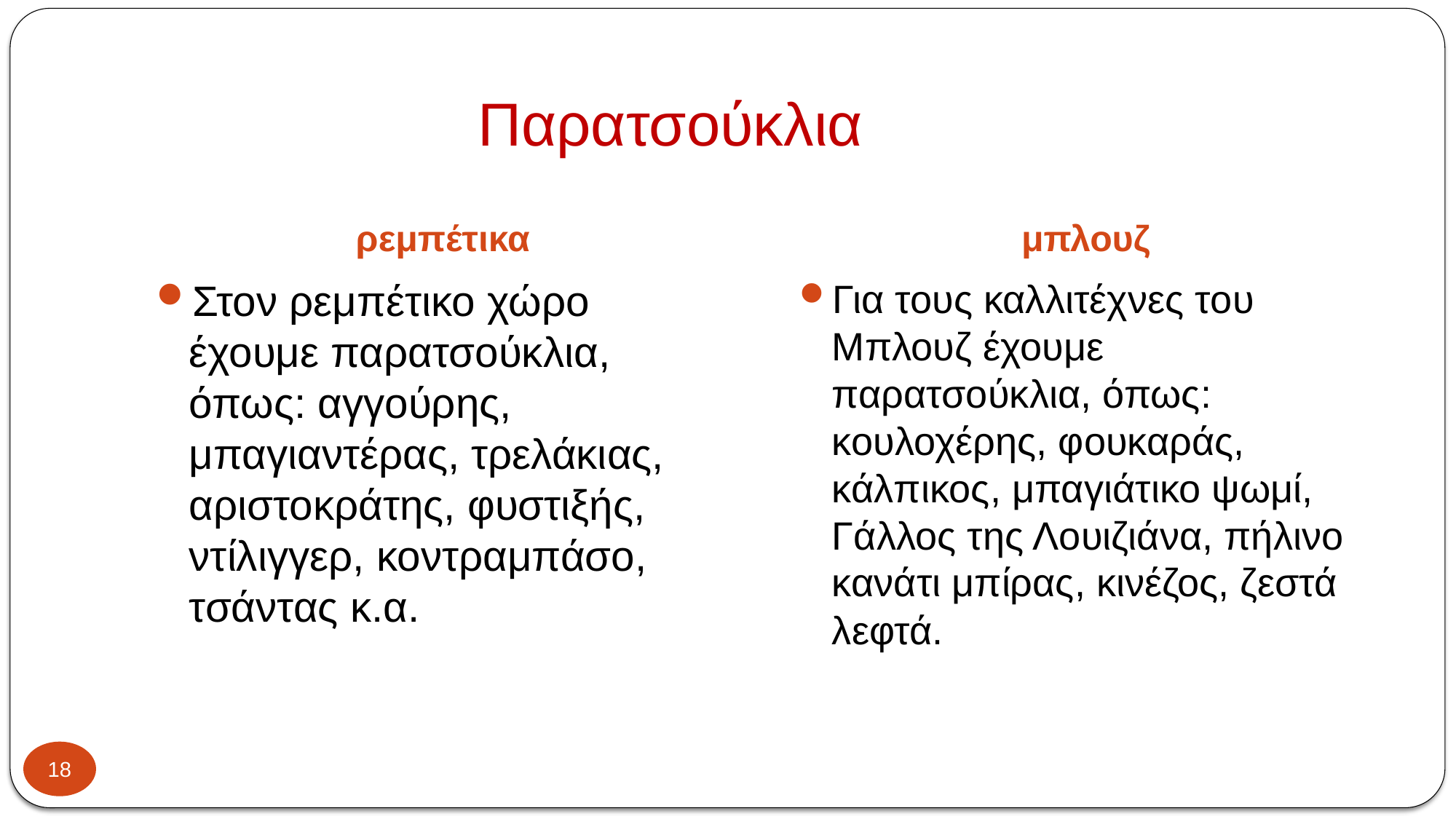

# Παρατσούκλια
ρεμπέτικα
μπλουζ
Στον ρεμπέτικο χώρο έχουμε παρατσούκλια, όπως: αγγούρης, μπαγιαντέρας, τρελάκιας, αριστοκράτης, φυστιξής, ντίλιγγερ, κοντραμπάσο, τσάντας κ.α.

Για τους καλλιτέχνες του Μπλουζ έχουμε παρατσούκλια, όπως: κουλοχέρης, φουκαράς, κάλπικος, μπαγιάτικο ψωμί, Γάλλος της Λουιζιάνα, πήλινο κανάτι μπίρας, κινέζος, ζεστά  λεφτά.

18